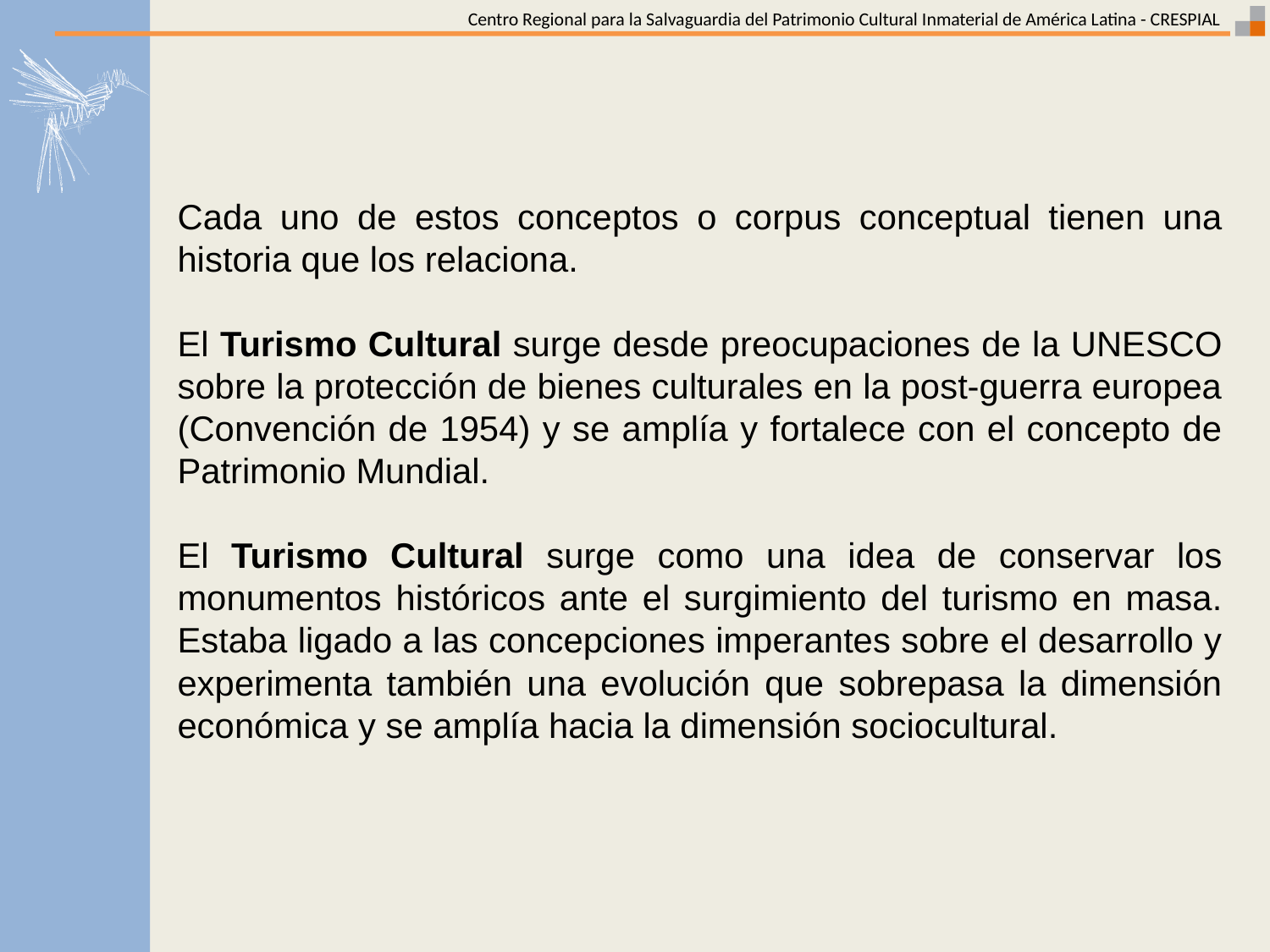

Cada uno de estos conceptos o corpus conceptual tienen una historia que los relaciona.

El Turismo Cultural surge desde preocupaciones de la UNESCO sobre la protección de bienes culturales en la post-guerra europea (Convención de 1954) y se amplía y fortalece con el concepto de Patrimonio Mundial.

El Turismo Cultural surge como una idea de conservar los monumentos históricos ante el surgimiento del turismo en masa. Estaba ligado a las concepciones imperantes sobre el desarrollo y experimenta también una evolución que sobrepasa la dimensión económica y se amplía hacia la dimensión sociocultural.